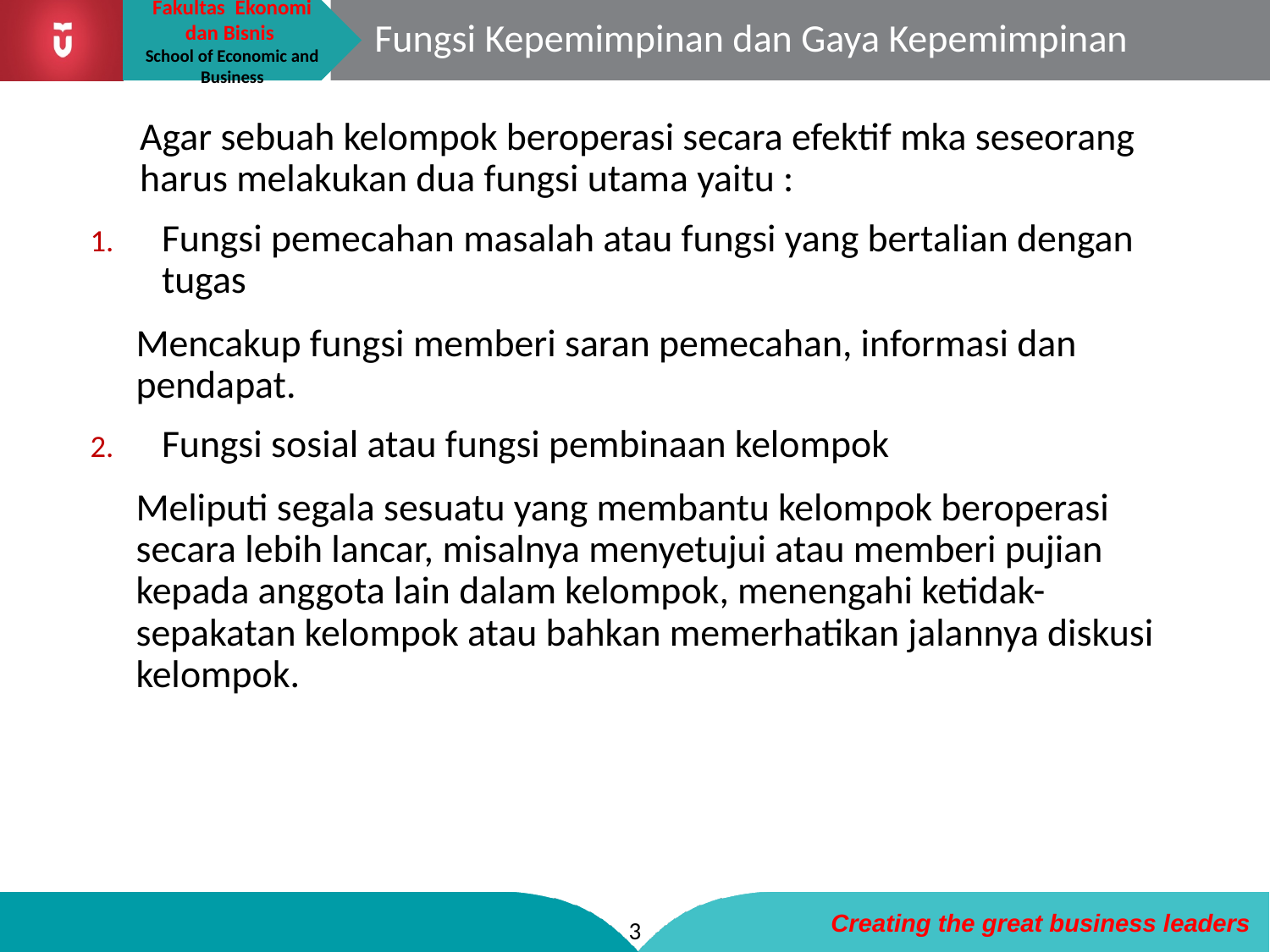

# Fungsi Kepemimpinan dan Gaya Kepemimpinan
Agar sebuah kelompok beroperasi secara efektif mka seseorang harus melakukan dua fungsi utama yaitu :
Fungsi pemecahan masalah atau fungsi yang bertalian dengan tugas
Mencakup fungsi memberi saran pemecahan, informasi dan pendapat.
Fungsi sosial atau fungsi pembinaan kelompok
Meliputi segala sesuatu yang membantu kelompok beroperasi secara lebih lancar, misalnya menyetujui atau memberi pujian kepada anggota lain dalam kelompok, menengahi ketidak-sepakatan kelompok atau bahkan memerhatikan jalannya diskusi kelompok.